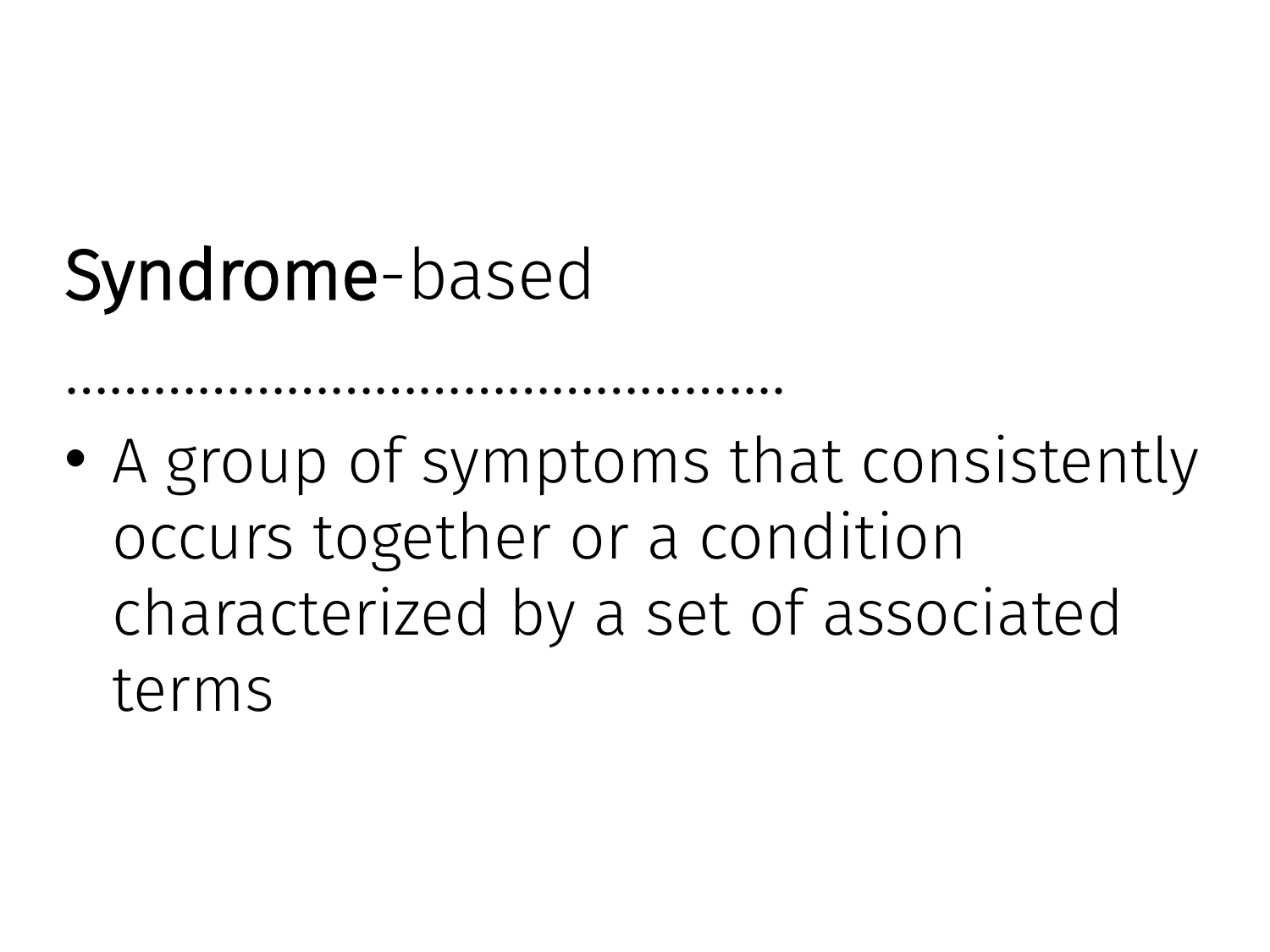

Syndrome-based
………………………………………....
A group of symptoms that consistently occurs together or a condition characterized by a set of associated terms